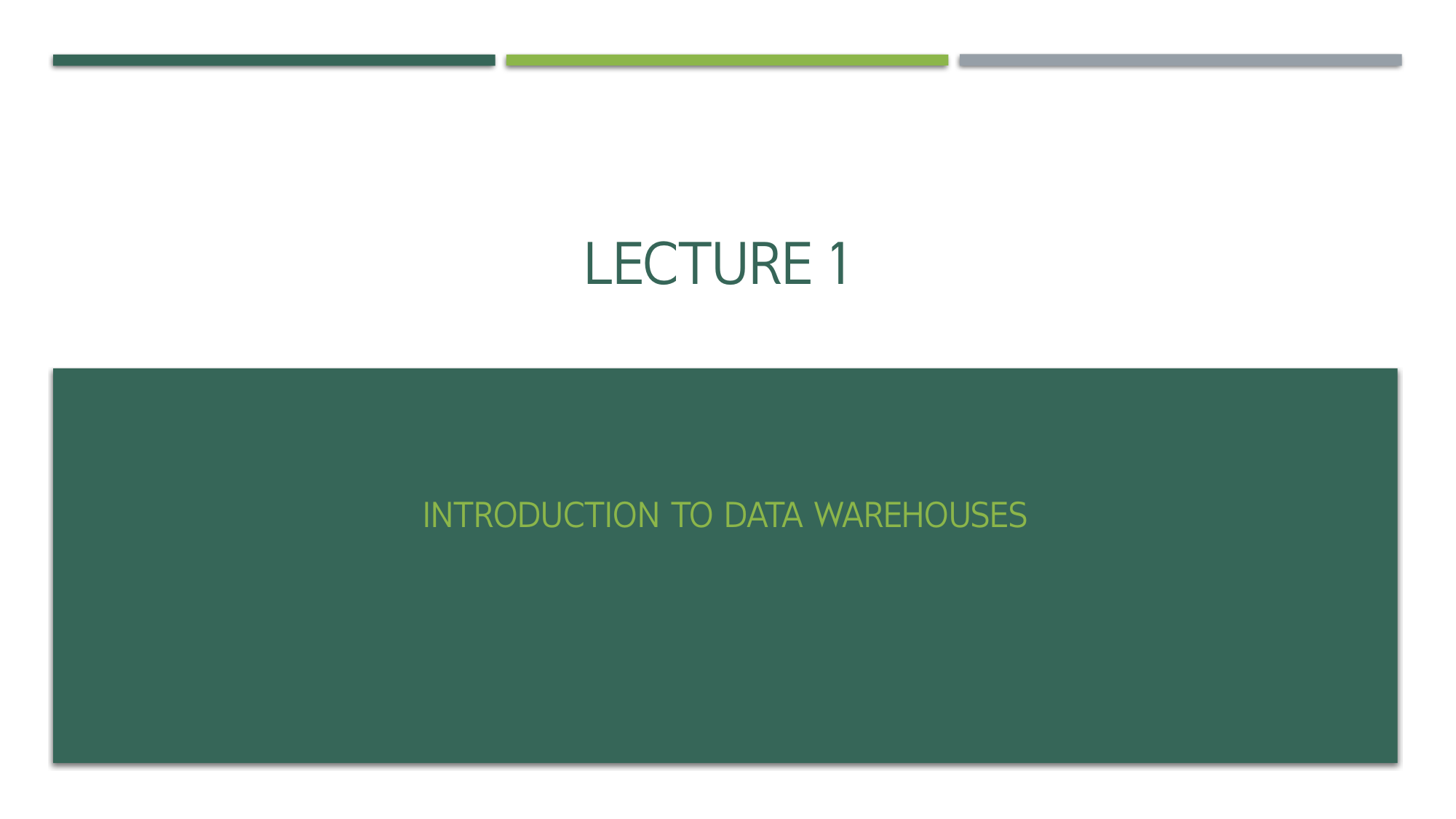

# Lecture 1
Introduction to Data warehouses